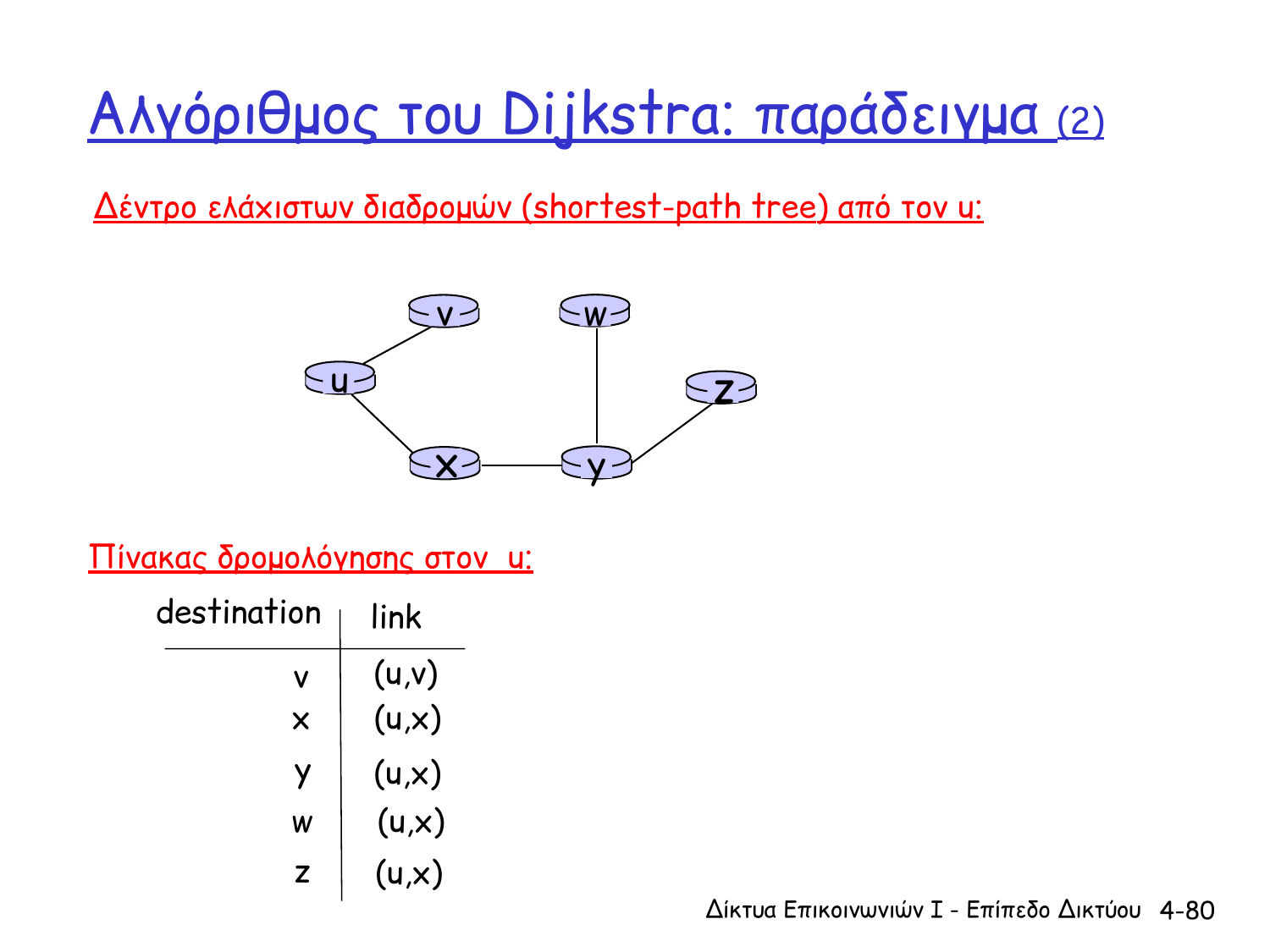

# Αλγόριθμος του Dijkstra: παράδειγμα (2)
Δέντρο ελάχιστων διαδρομών (shortest-path tree) από τον u:
v

w

u

z

x

y

Πίνακας δρομολόγησης στον  u:
destination
link

(u,v)

v
(u,x)
x
y
(u,x)
(u,x)
w
z
(u,x)
Δίκτυα Επικοινωνιών Ι - Επίπεδο Δικτύου
4-80